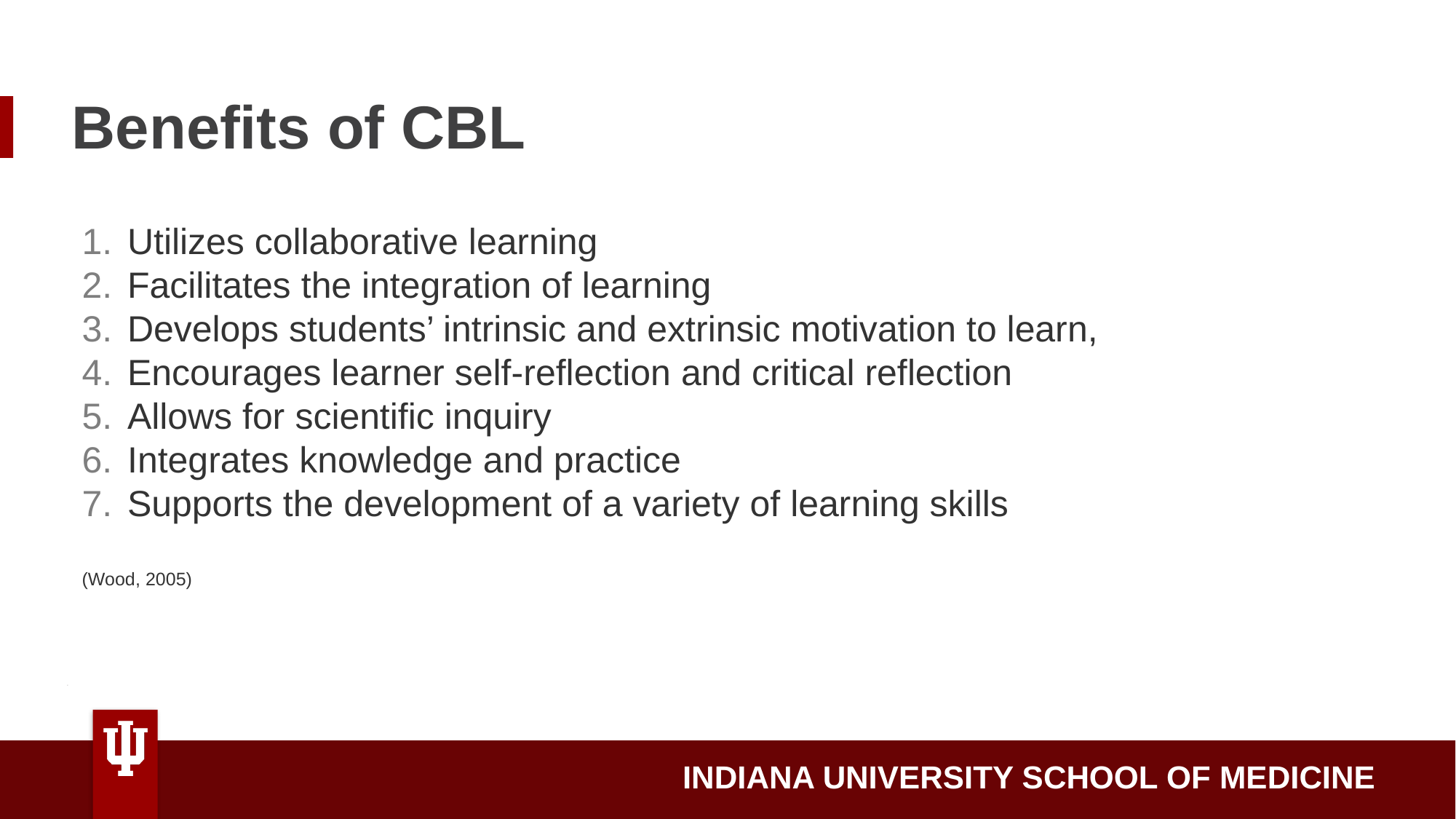

# Benefits of CBL
Utilizes collaborative learning
Facilitates the integration of learning
Develops students’ intrinsic and extrinsic motivation to learn,
Encourages learner self-reflection and critical reflection
Allows for scientific inquiry
Integrates knowledge and practice
Supports the development of a variety of learning skills

(Wood, 2005)